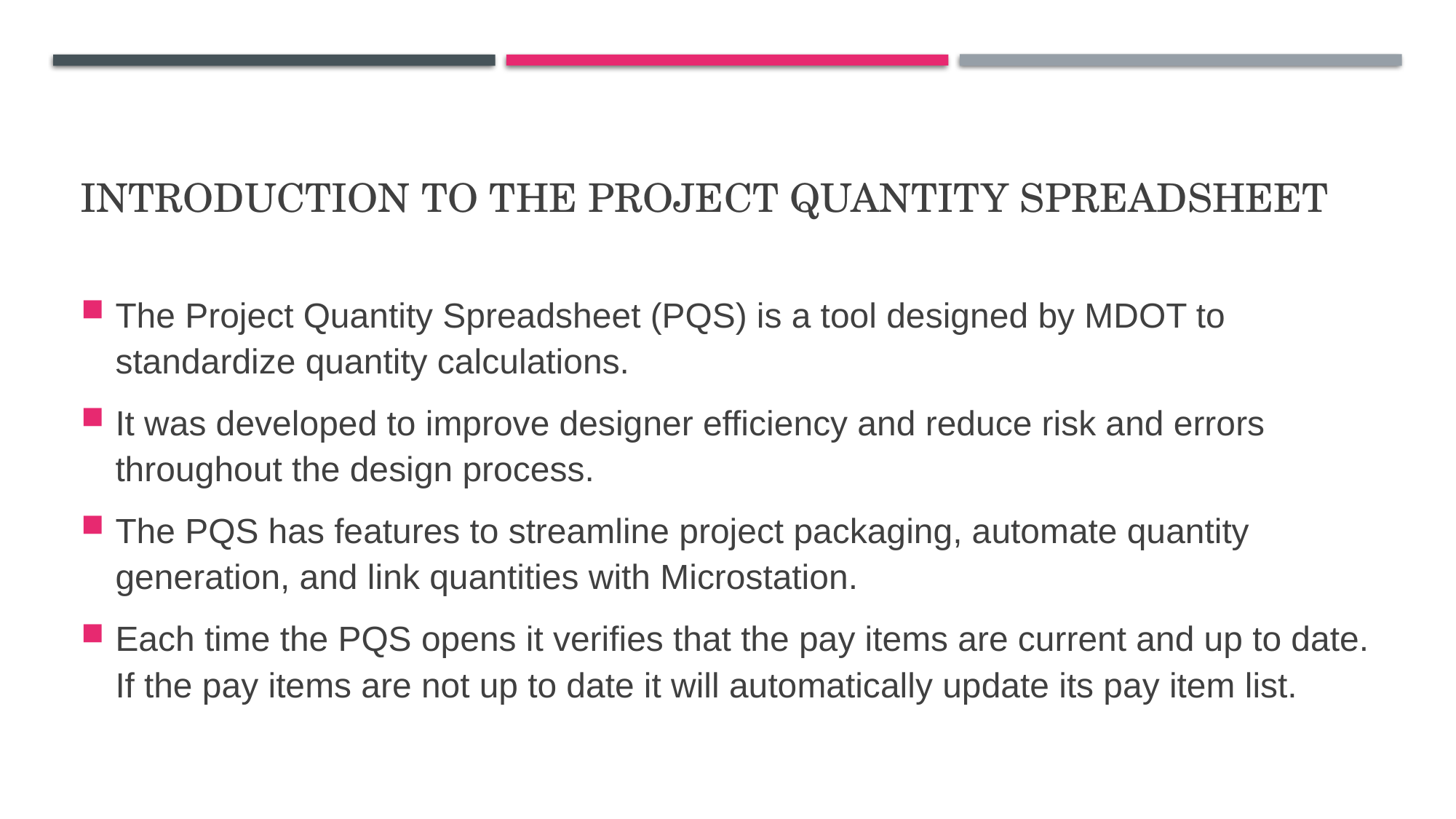

# INTRODUCTION TO THE PROJECT QUANTITY SPREADSHEET
The Project Quantity Spreadsheet (PQS) is a tool designed by MDOT to standardize quantity calculations.
It was developed to improve designer efficiency and reduce risk and errors throughout the design process.
The PQS has features to streamline project packaging, automate quantity generation, and link quantities with Microstation.
Each time the PQS opens it verifies that the pay items are current and up to date. If the pay items are not up to date it will automatically update its pay item list.